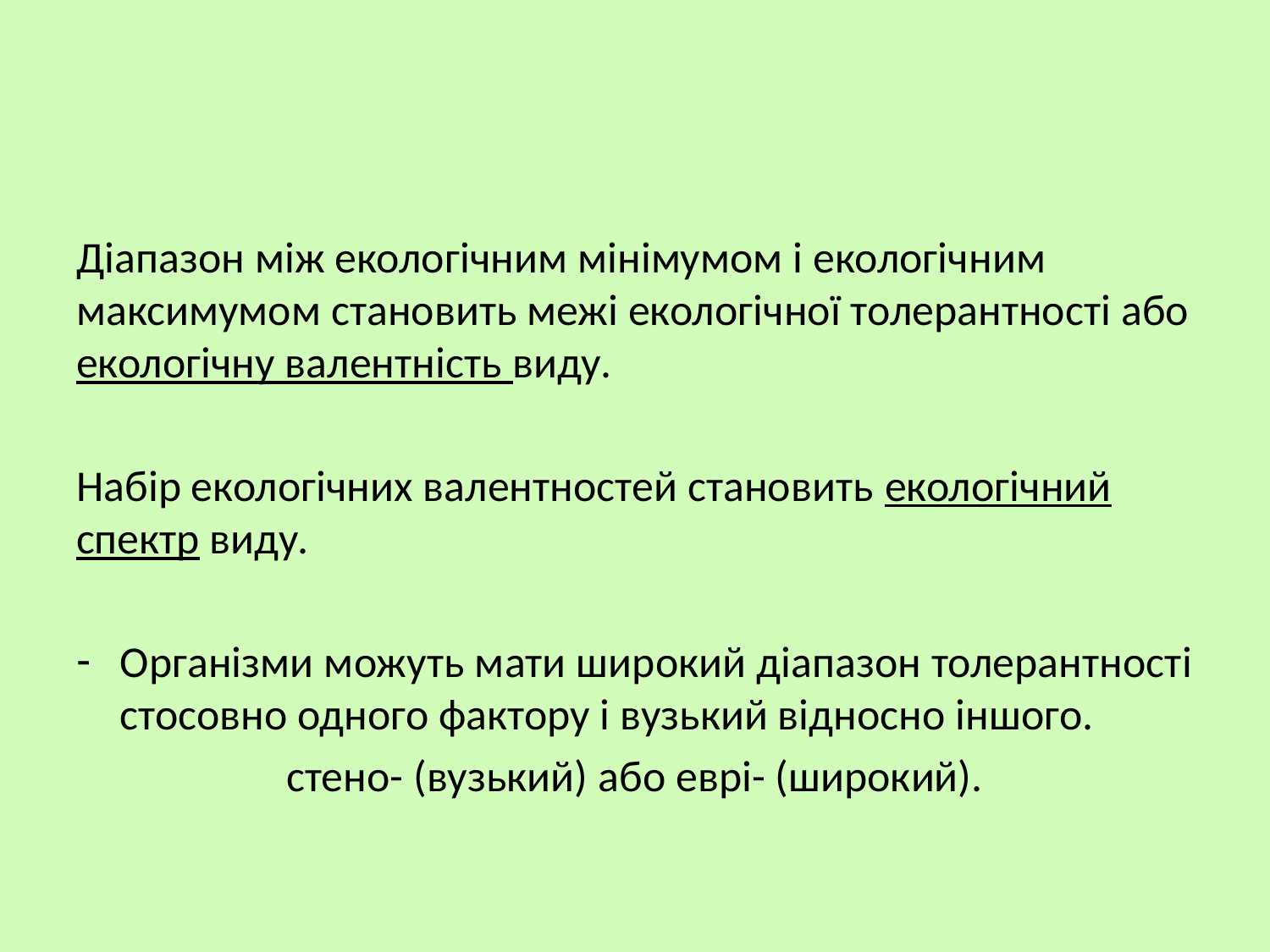

Діапазон між екологічним мінімумом і екологічним максимумом становить межі екологічної толерантності або екологічну валентність виду.

Набір екологічних валентностей становить екологічний спектр виду.

Організми можуть мати широкий діапазон толерантності стосовно одного фактору і вузький відносно іншого.
стено- (вузький) або еврі- (широкий).